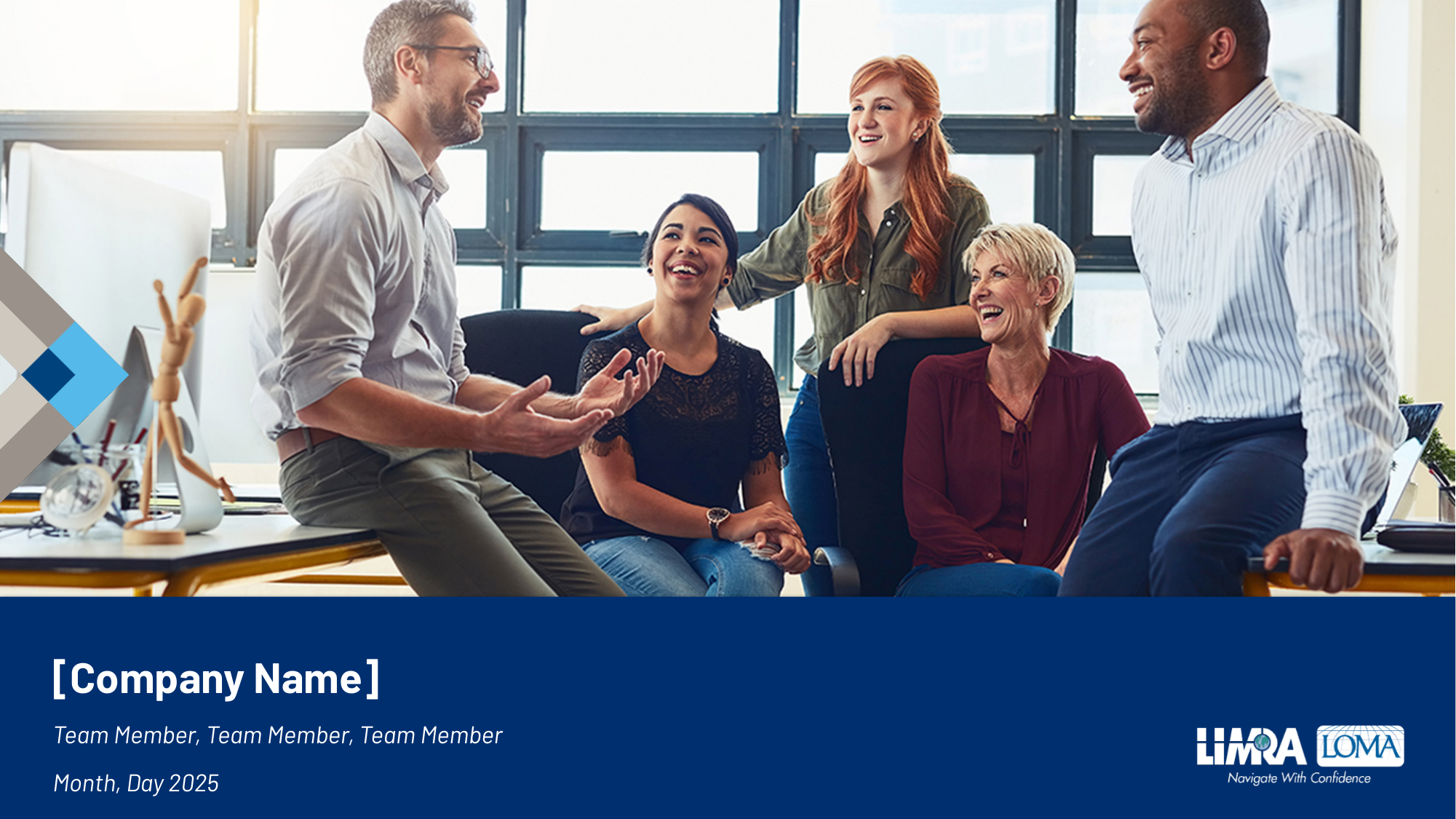

# [Company Name]
Team Member, Team Member, Team Member
Month, Day 2025